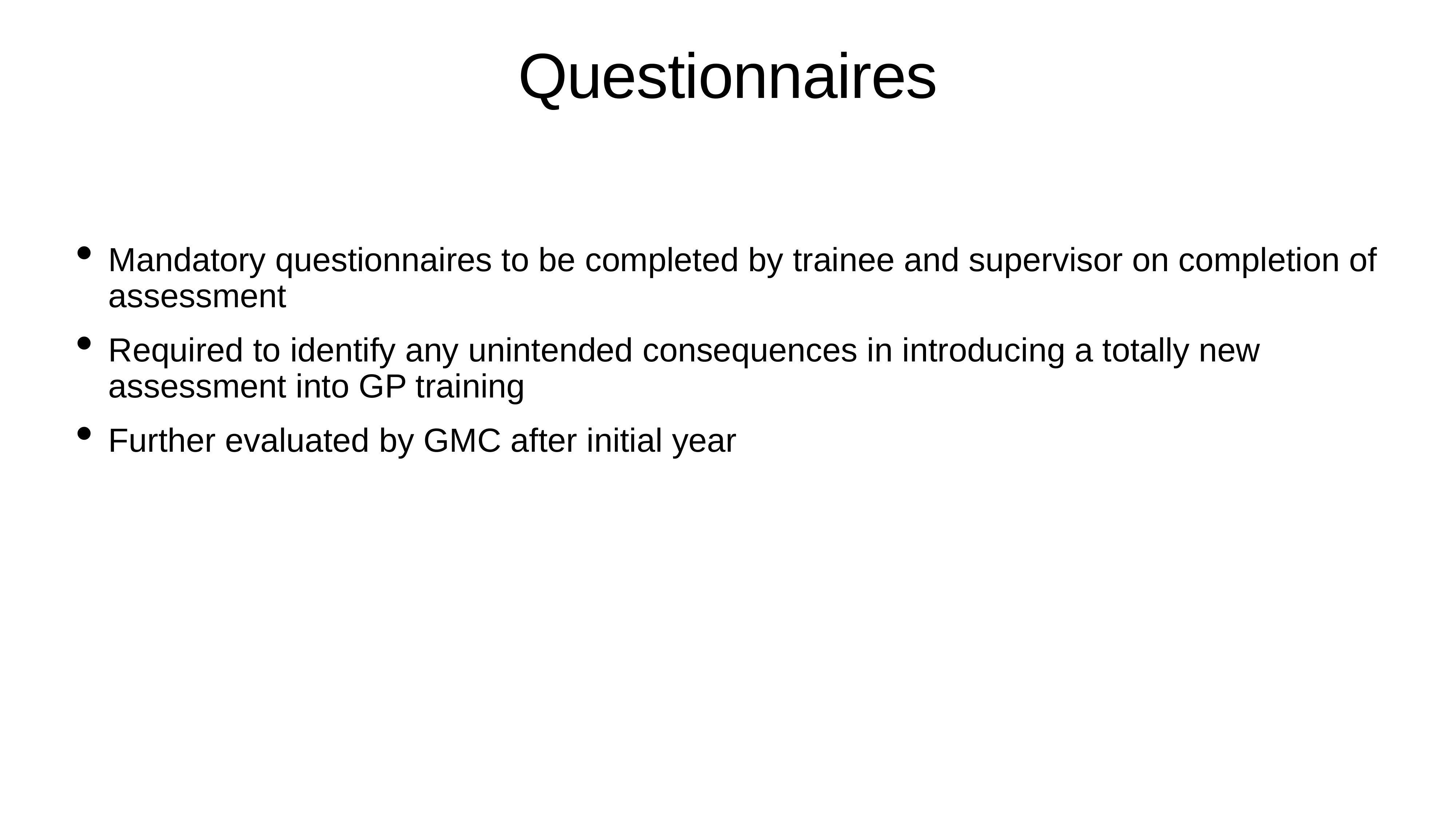

# Questionnaires
Mandatory questionnaires to be completed by trainee and supervisor on completion of assessment
Required to identify any unintended consequences in introducing a totally new assessment into GP training
Further evaluated by GMC after initial year